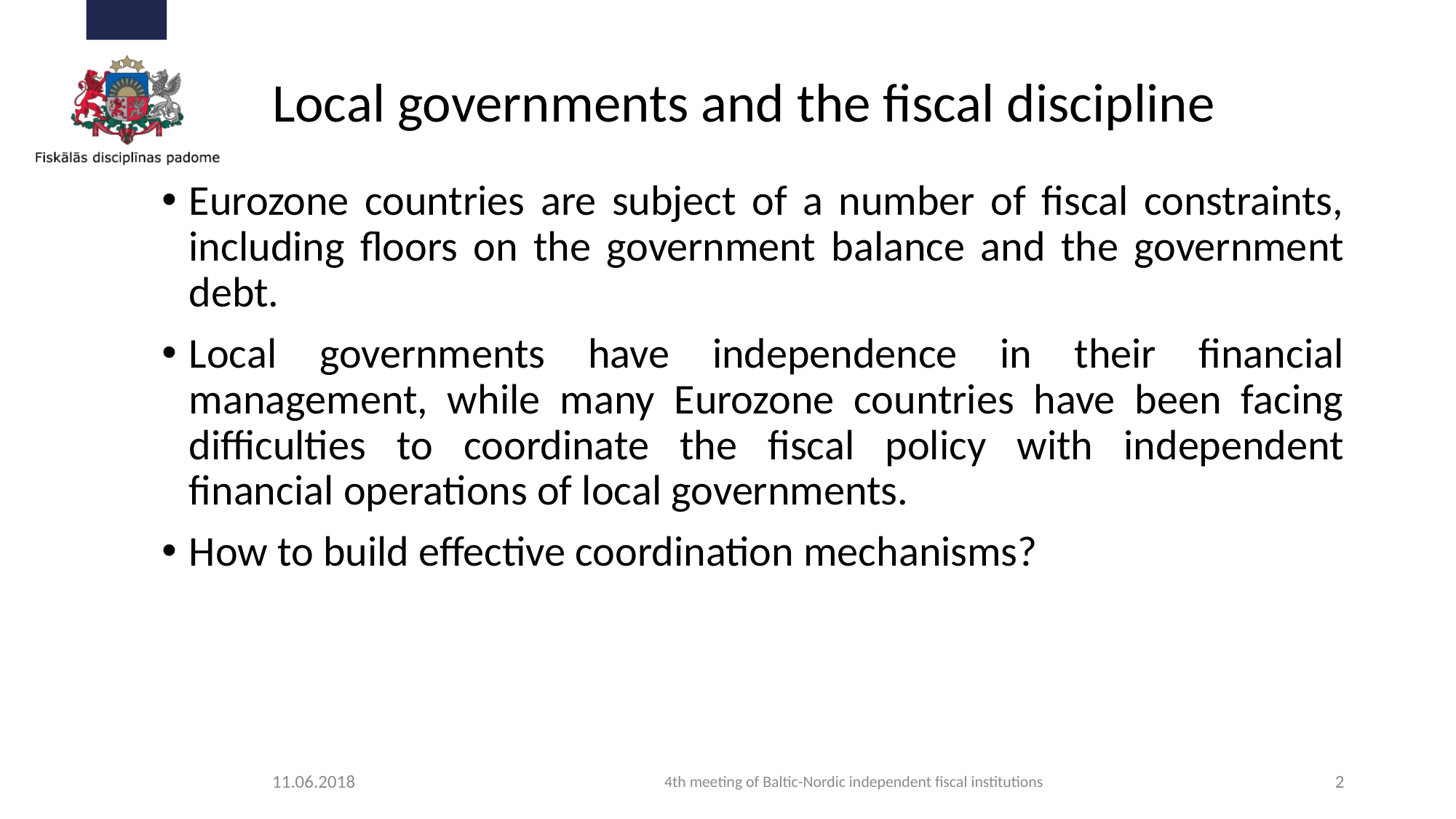

# Local governments and the fiscal discipline
Eurozone countries are subject of a number of fiscal constraints, including floors on the government balance and the government debt.
Local governments have independence in their financial management, while many Eurozone countries have been facing difficulties to coordinate the fiscal policy with independent financial operations of local governments.
How to build effective coordination mechanisms?
11.06.2018
4th meeting of Baltic-Nordic independent fiscal institutions
2